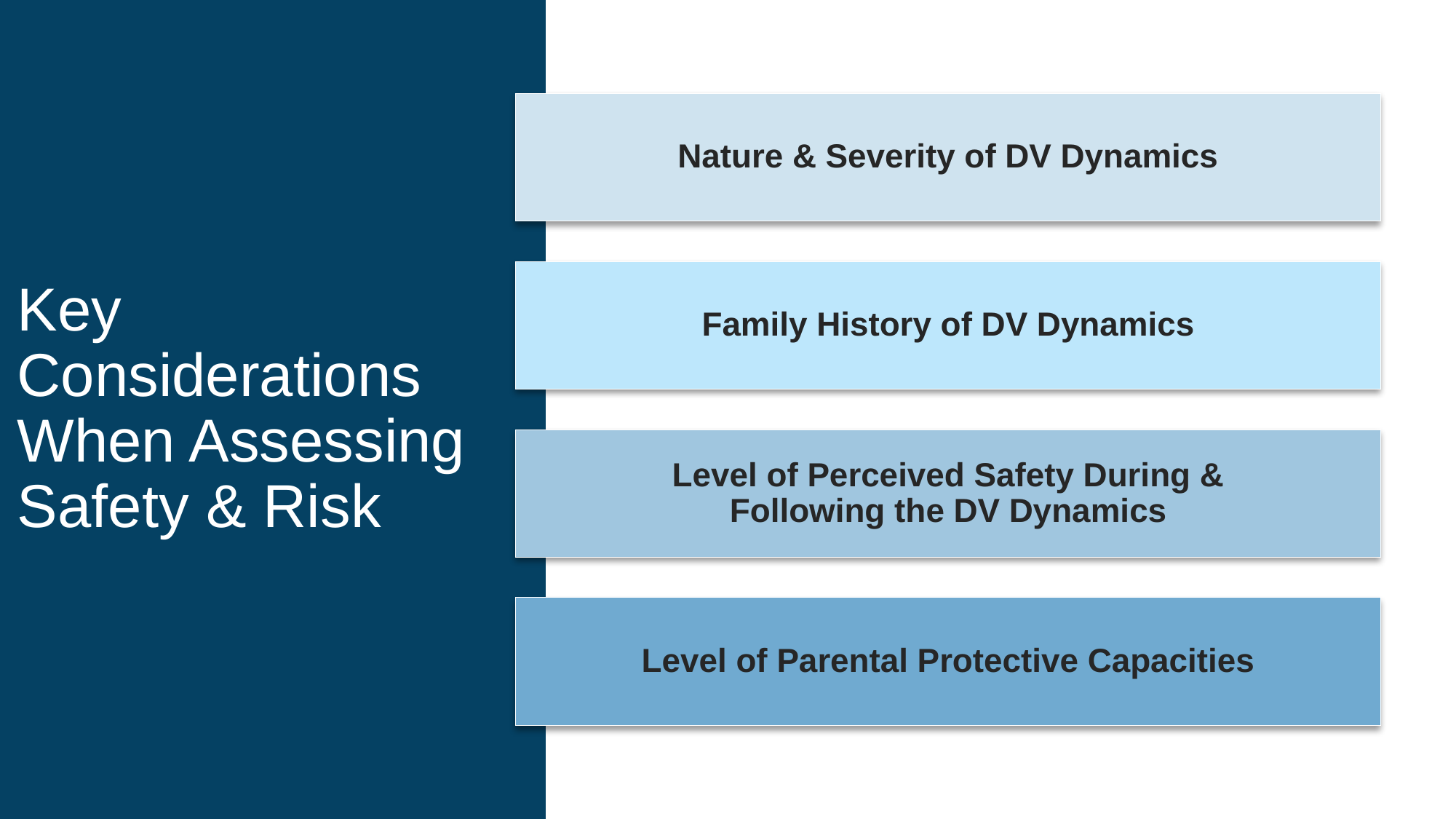

# Key Considerations When Assessing Safety & Risk
Nature & Severity of DV Dynamics
Family History of DV Dynamics
Level of Perceived Safety During &
Following the DV Dynamics
Level of Parental Protective Capacities